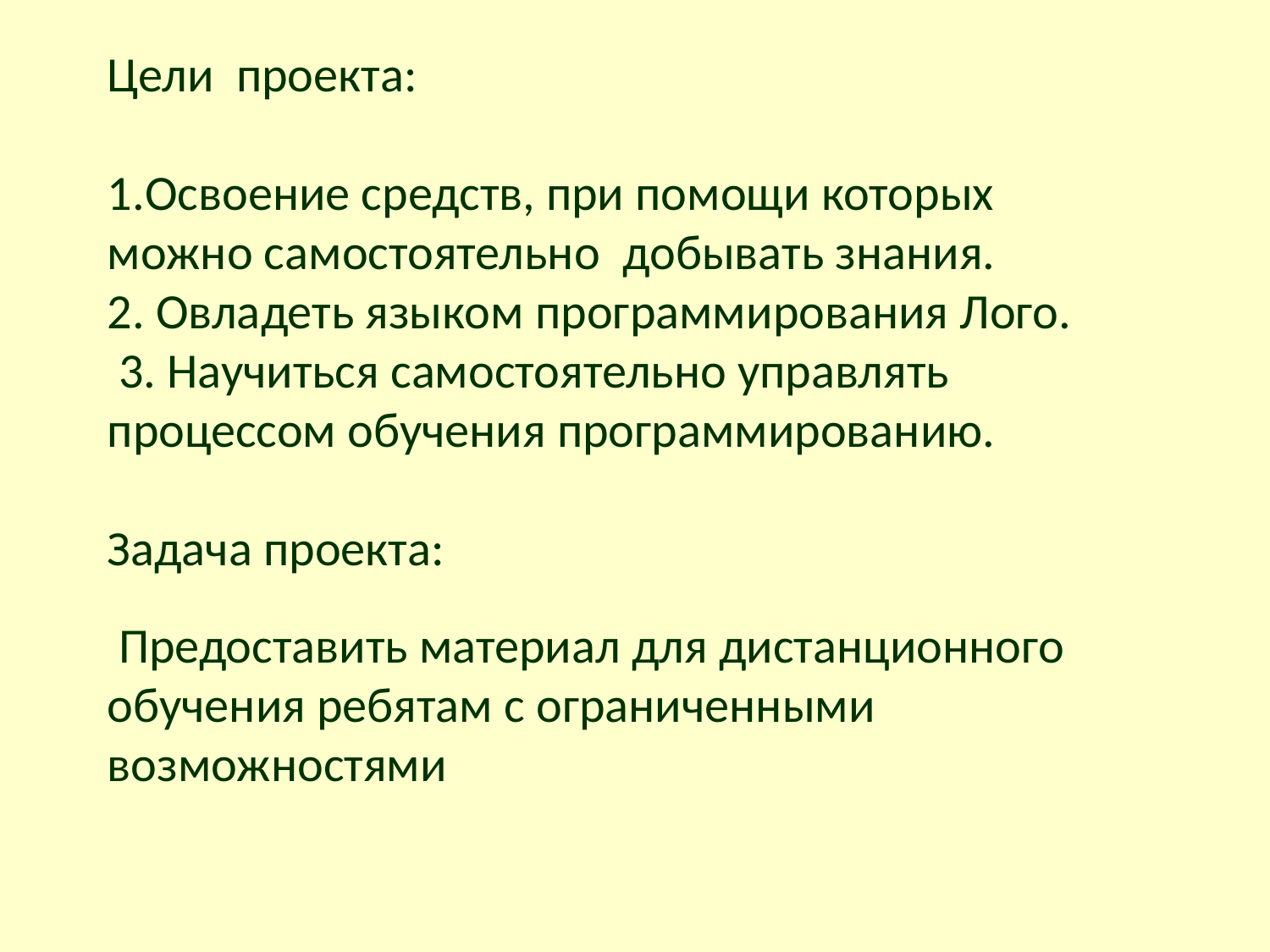

Цели  проекта:

1.Освоение средств, при помощи которых можно самостоятельно  добывать знания.
2. Овладеть языком программирования Лого.
 3. Научиться самостоятельно управлять процессом обучения программированию.

Задача проекта:

 Предоставить материал для дистанционного обучения ребятам с ограниченными возможностями